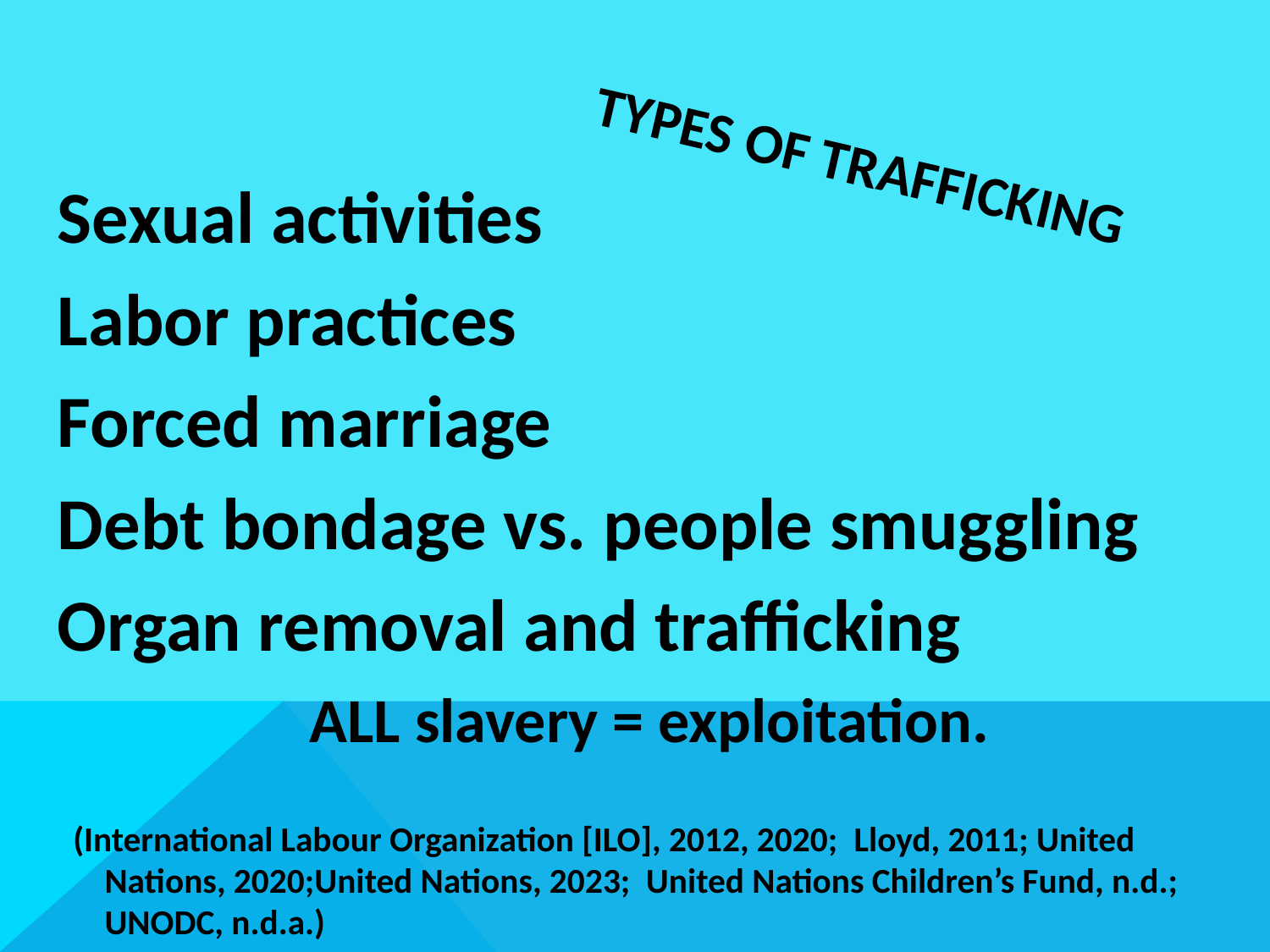

Sexual activities
Labor practices
Forced marriage
Debt bondage vs. people smuggling
Organ removal and trafficking
ALL slavery = exploitation.

  (International Labour Organization [ILO], 2012, 2020;  Lloyd, 2011; United Nations, 2020;United Nations, 2023;  United Nations Children’s Fund, n.d.; UNODC, n.d.a.)
# types of Trafficking